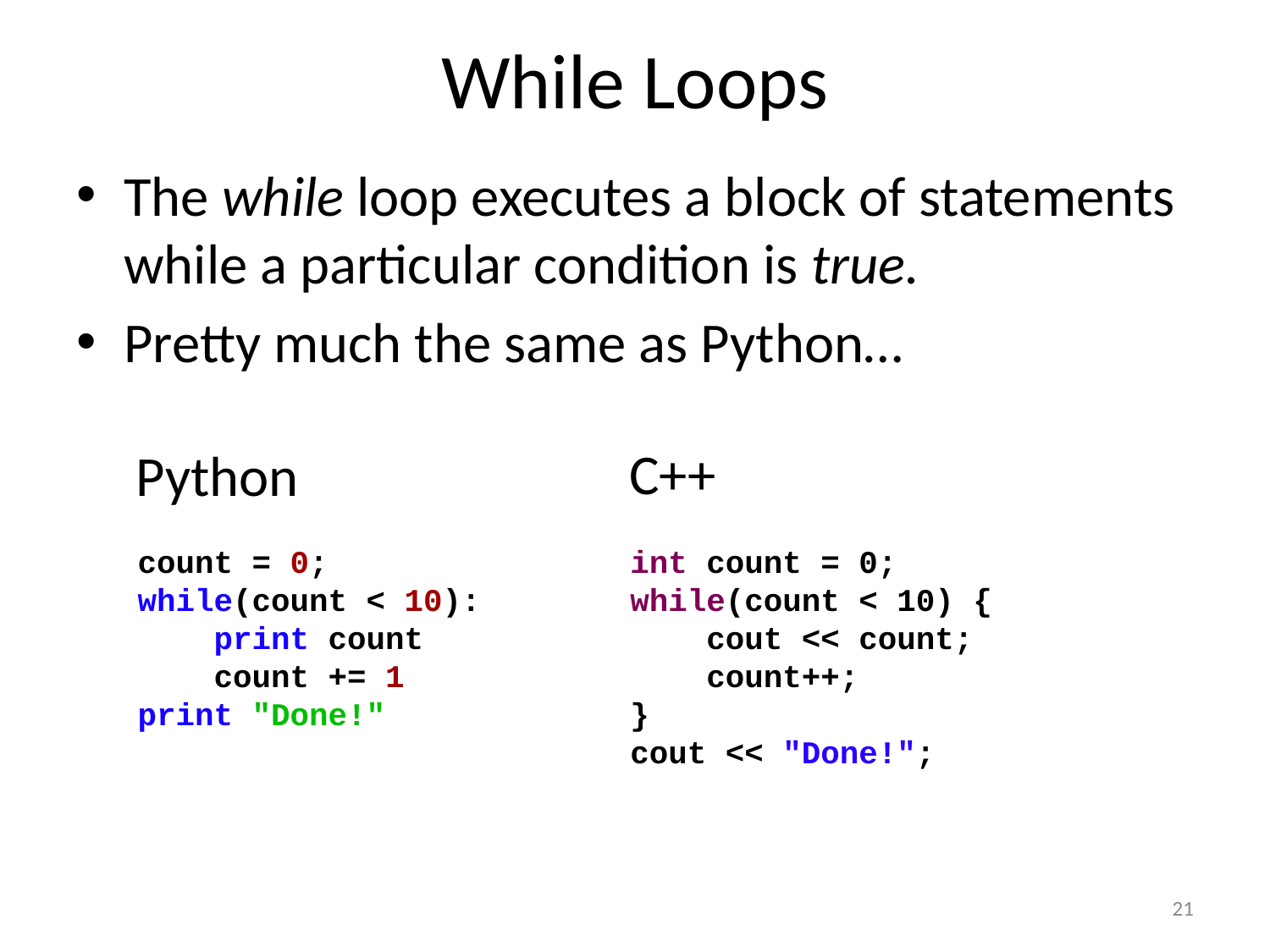

# While Loops
The while loop executes a block of statements while a particular condition is true.
Pretty much the same as Python…
C++
Python
count = 0;
while(count < 10):
    print count
    count += 1
print "Done!"
int count = 0;
while(count < 10) {
    cout << count;
    count++;
}
cout << "Done!";
21